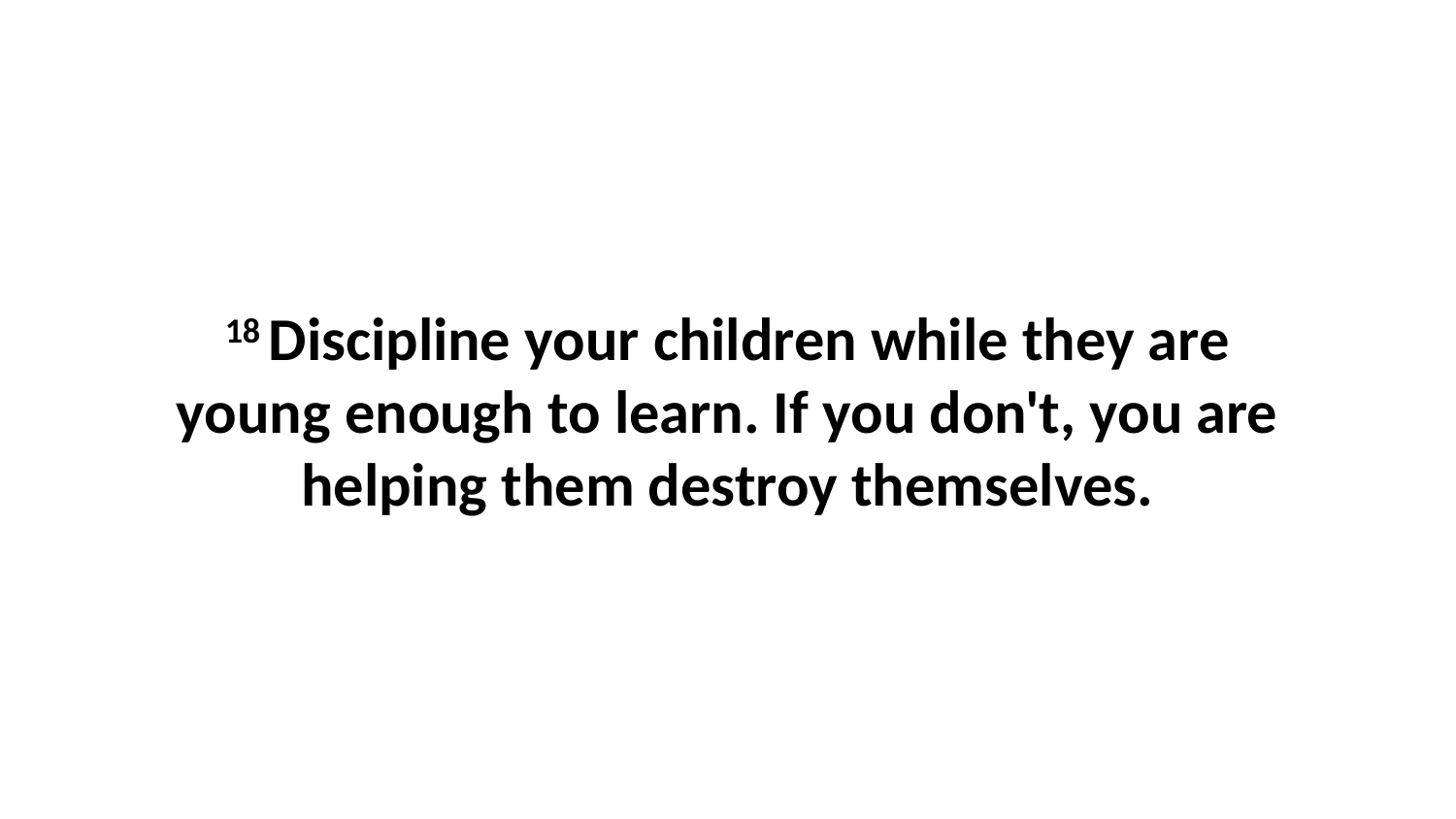

18 Discipline your children while they are young enough to learn. If you don't, you are helping them destroy themselves.